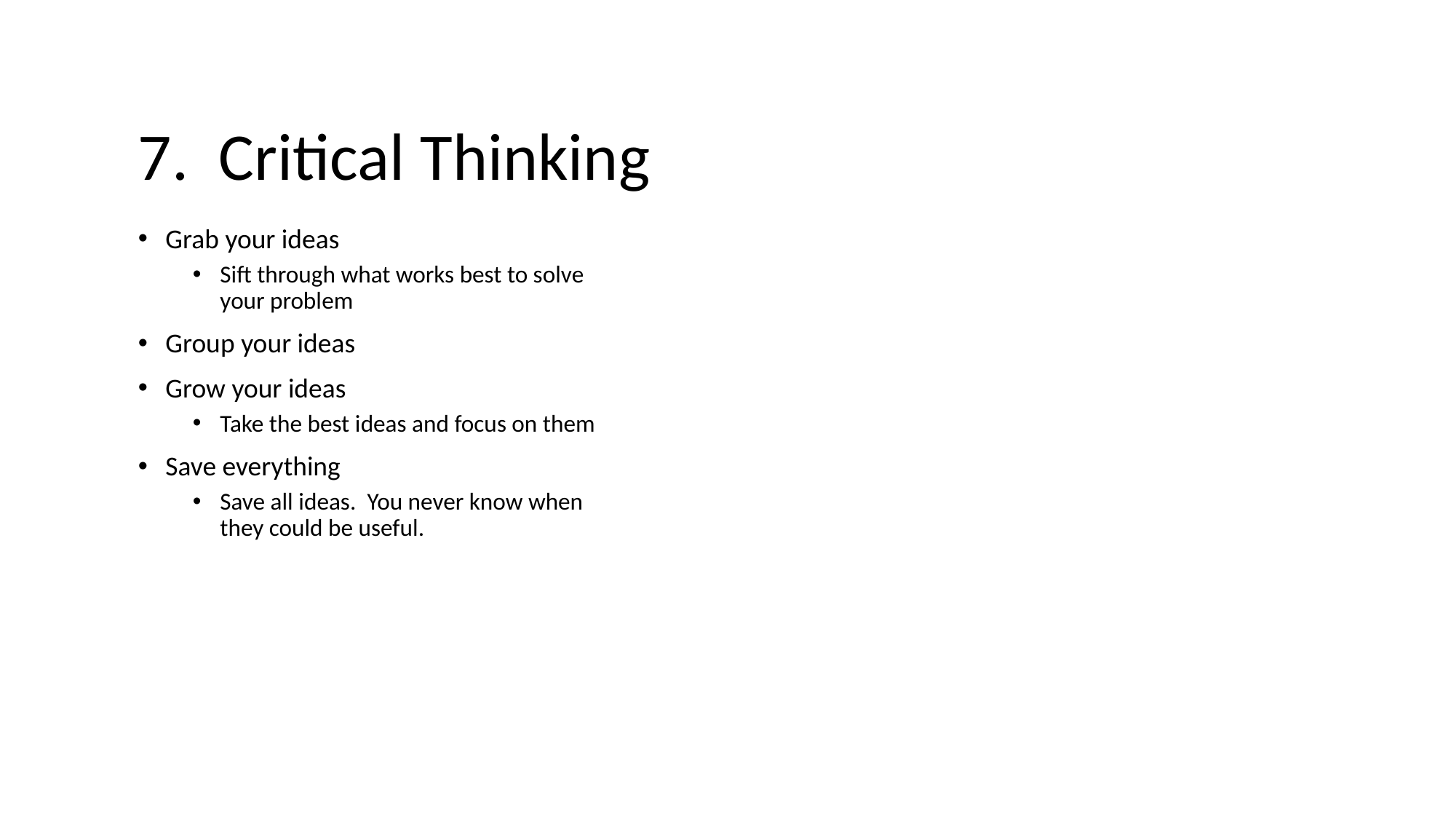

# 7.  Critical Thinking
Grab your ideas
Sift through what works best to solve your problem
Group your ideas
Grow your ideas
Take the best ideas and focus on them
Save everything
Save all ideas.  You never know when they could be useful.